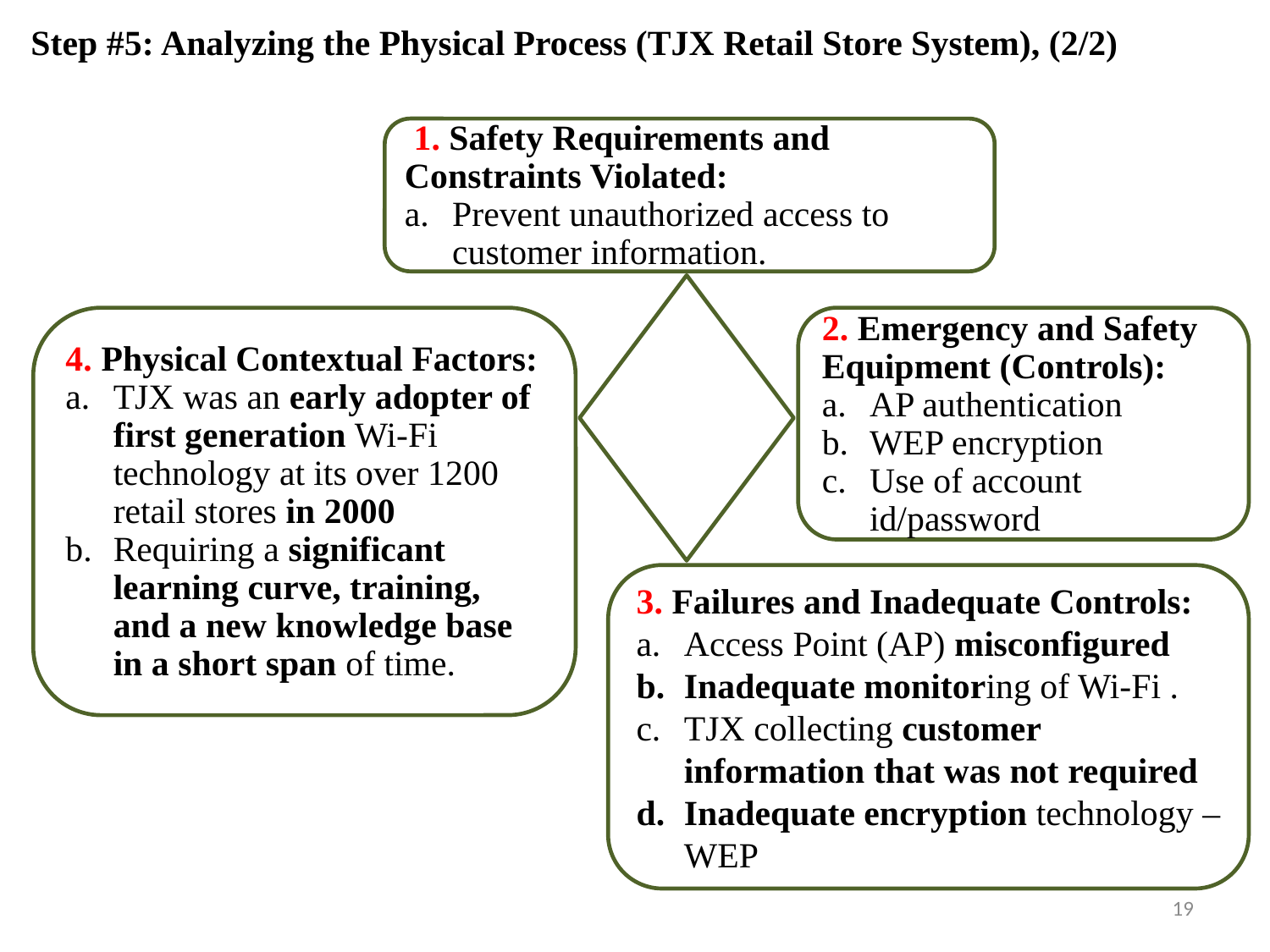

Step #5: Analyzing the Physical Process (TJX Retail Store System), (2/2)
 1. Safety Requirements and Constraints Violated:
Prevent unauthorized access to customer information.

4. Physical Contextual Factors:
TJX was an early adopter of first generation Wi-Fi technology at its over 1200 retail stores in 2000
Requiring a significant learning curve, training, and a new knowledge base in a short span of time.
2. Emergency and Safety Equipment (Controls):
AP authentication
WEP encryption
Use of account id/password
3. Failures and Inadequate Controls:
Access Point (AP) misconfigured
Inadequate monitoring of Wi-Fi .
TJX collecting customer information that was not required
Inadequate encryption technology – WEP
19